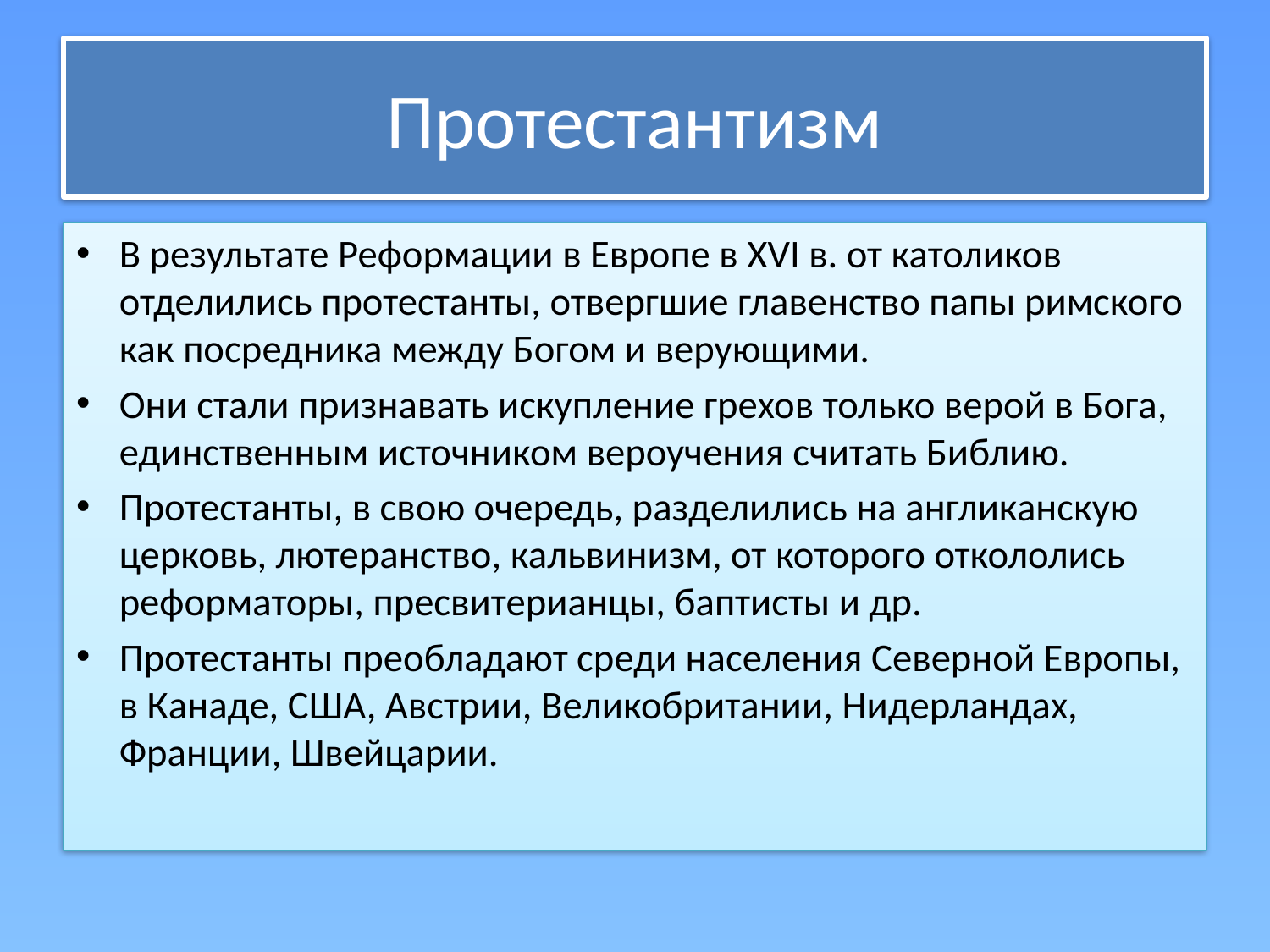

# Протестантизм
В результате Реформации в Европе в XVI в. от католиков отделились протестанты, отвергшие главенство папы римского как посредника между Богом и верующими.
Они стали признавать искупление грехов только верой в Бога, единственным источником вероучения считать Библию.
Протестанты, в свою очередь, разделились на англиканскую церковь, лютеранство, кальвинизм, от которого откололись реформаторы, пресвитерианцы, баптисты и др.
Протестанты преобладают среди населения Северной Европы, в Канаде, США, Австрии, Великобритании, Нидерландах, Франции, Швейцарии.